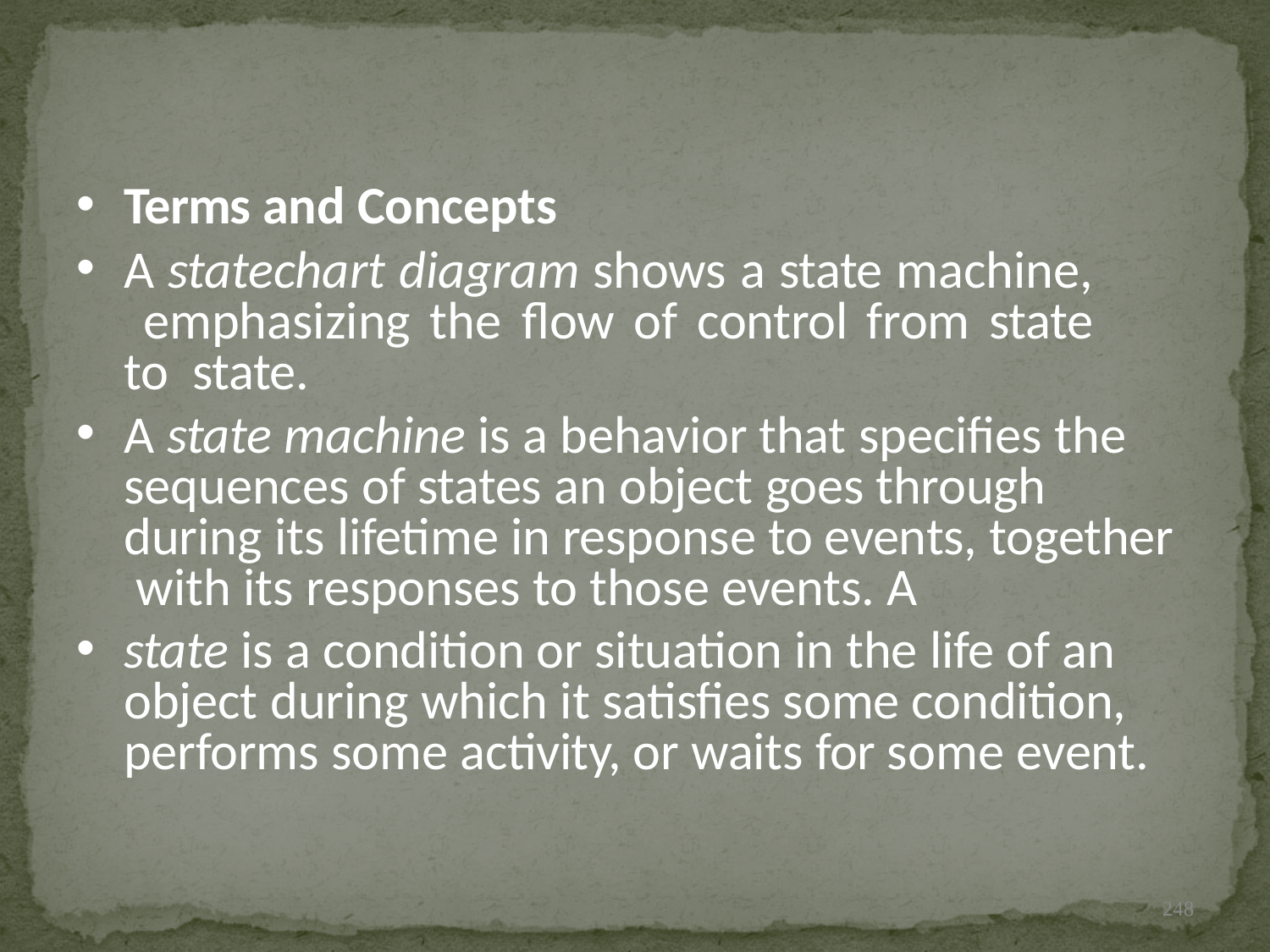

Terms and Concepts
A statechart diagram shows a state machine,  emphasizing the flow of control from state to  state.
A state machine is a behavior that specifies the  sequences of states an object goes through  during its lifetime in response to events, together  with its responses to those events. A
state is a condition or situation in the life of an  object during which it satisfies some condition,  performs some activity, or waits for some event.
248